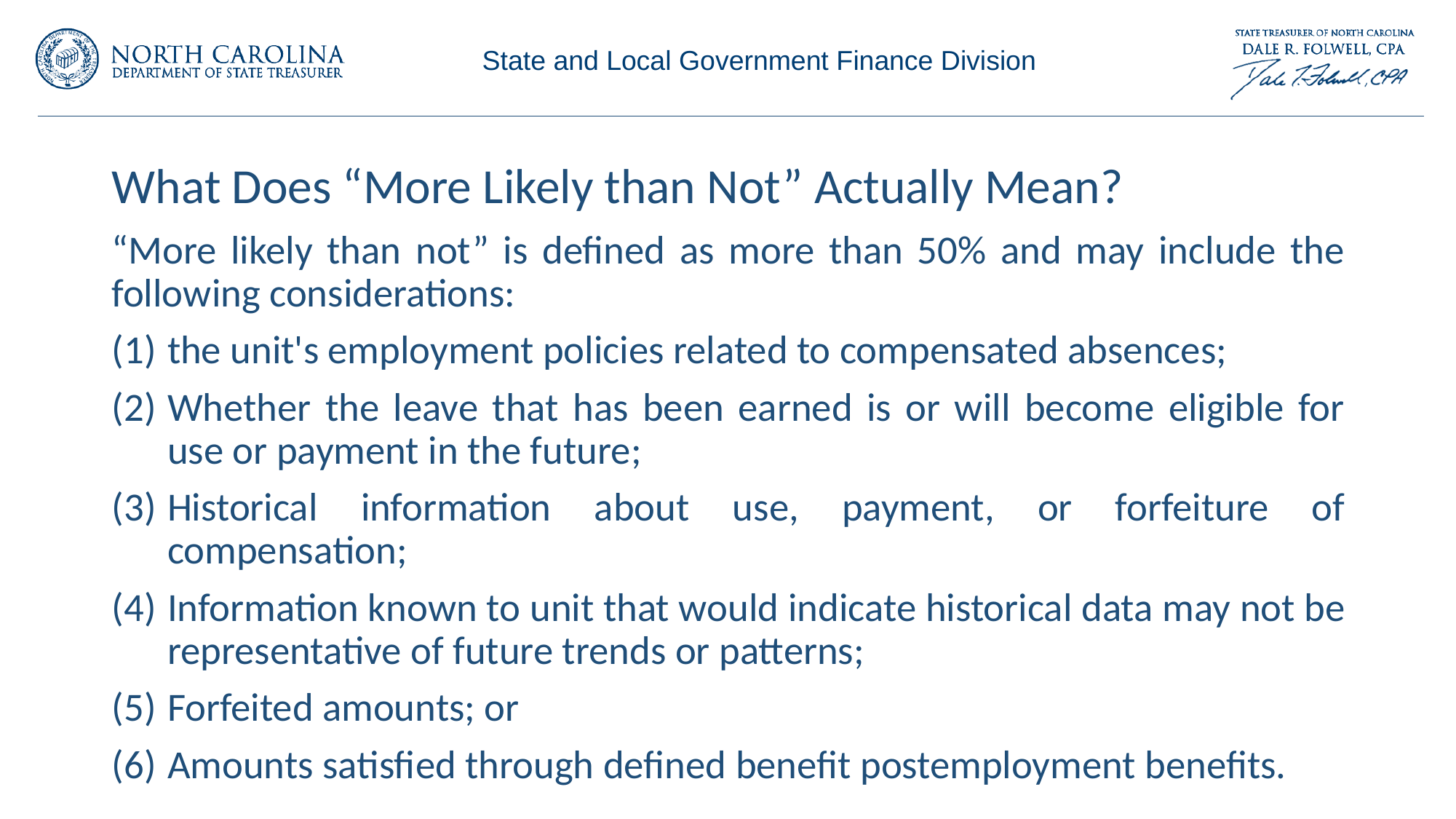

# What Does “More Likely than Not” Actually Mean?
“More likely than not” is defined as more than 50% and may include the following considerations:
the unit's employment policies related to compensated absences;
Whether the leave that has been earned is or will become eligible for use or payment in the future;
Historical information about use, payment, or forfeiture of compensation;
Information known to unit that would indicate historical data may not be representative of future trends or patterns;
Forfeited amounts; or
Amounts satisfied through defined benefit postemployment benefits.